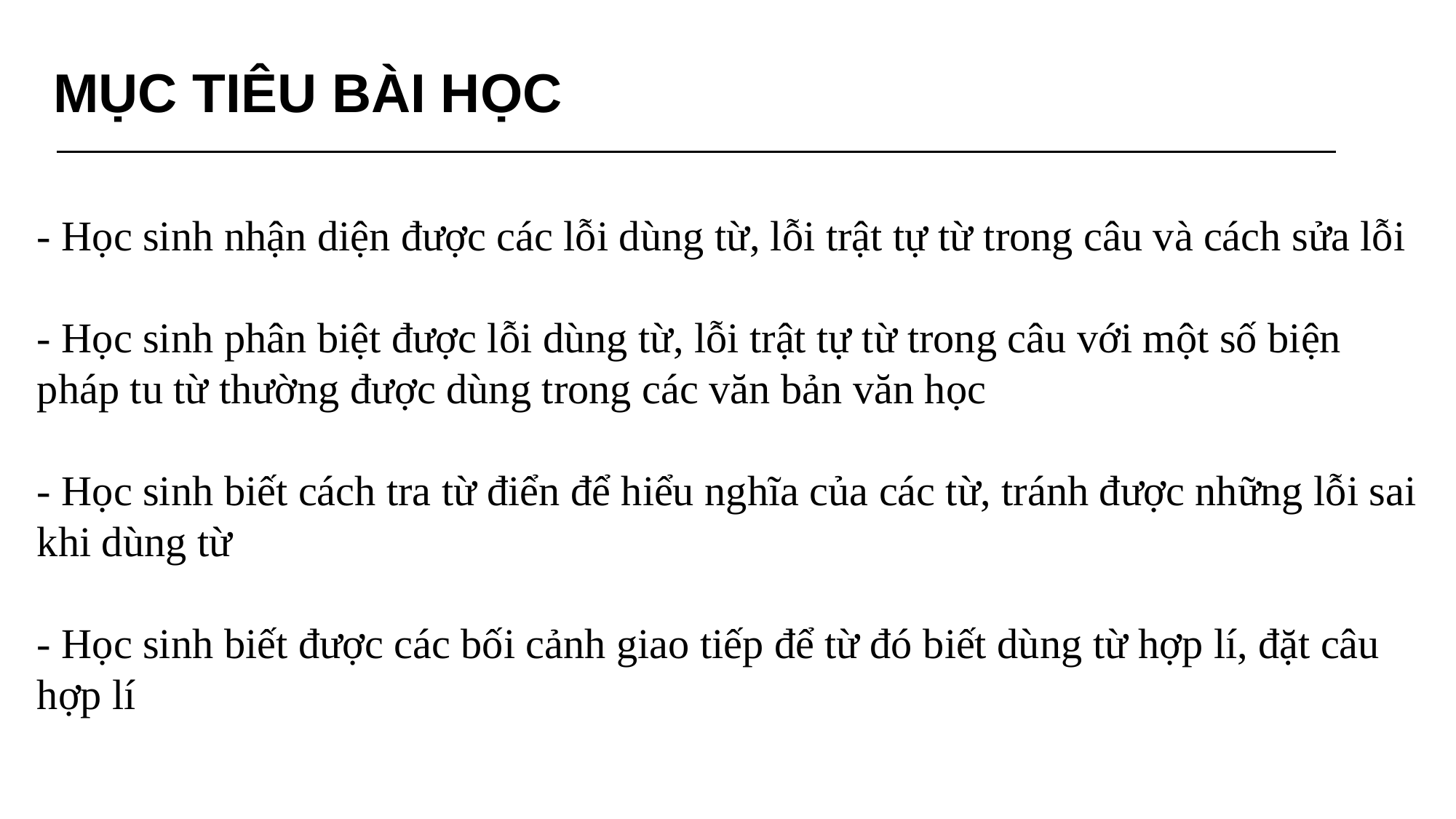

MỤC TIÊU BÀI HỌC
- Học sinh nhận diện được các lỗi dùng từ, lỗi trật tự từ trong câu và cách sửa lỗi

- Học sinh phân biệt được lỗi dùng từ, lỗi trật tự từ trong câu với một số biện pháp tu từ thường được dùng trong các văn bản văn học

- Học sinh biết cách tra từ điển để hiểu nghĩa của các từ, tránh được những lỗi sai khi dùng từ

- Học sinh biết được các bối cảnh giao tiếp để từ đó biết dùng từ hợp lí, đặt câu hợp lí